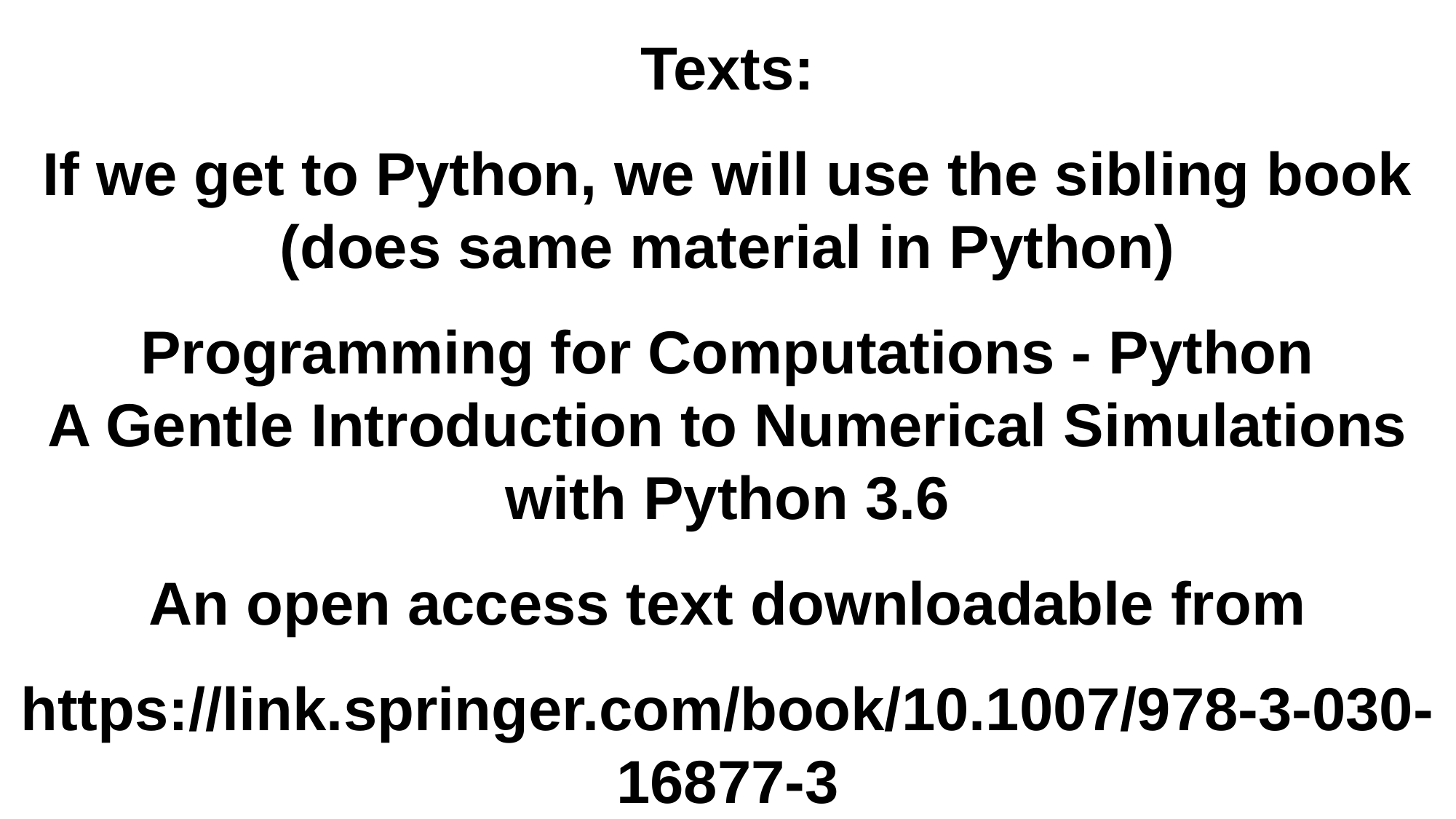

Texts:

If we get to Python, we will use the sibling book (does same material in Python)

Programming for Computations - Python
A Gentle Introduction to Numerical Simulations with Python 3.6

An open access text downloadable from

https://link.springer.com/book/10.1007/978-3-030-16877-3